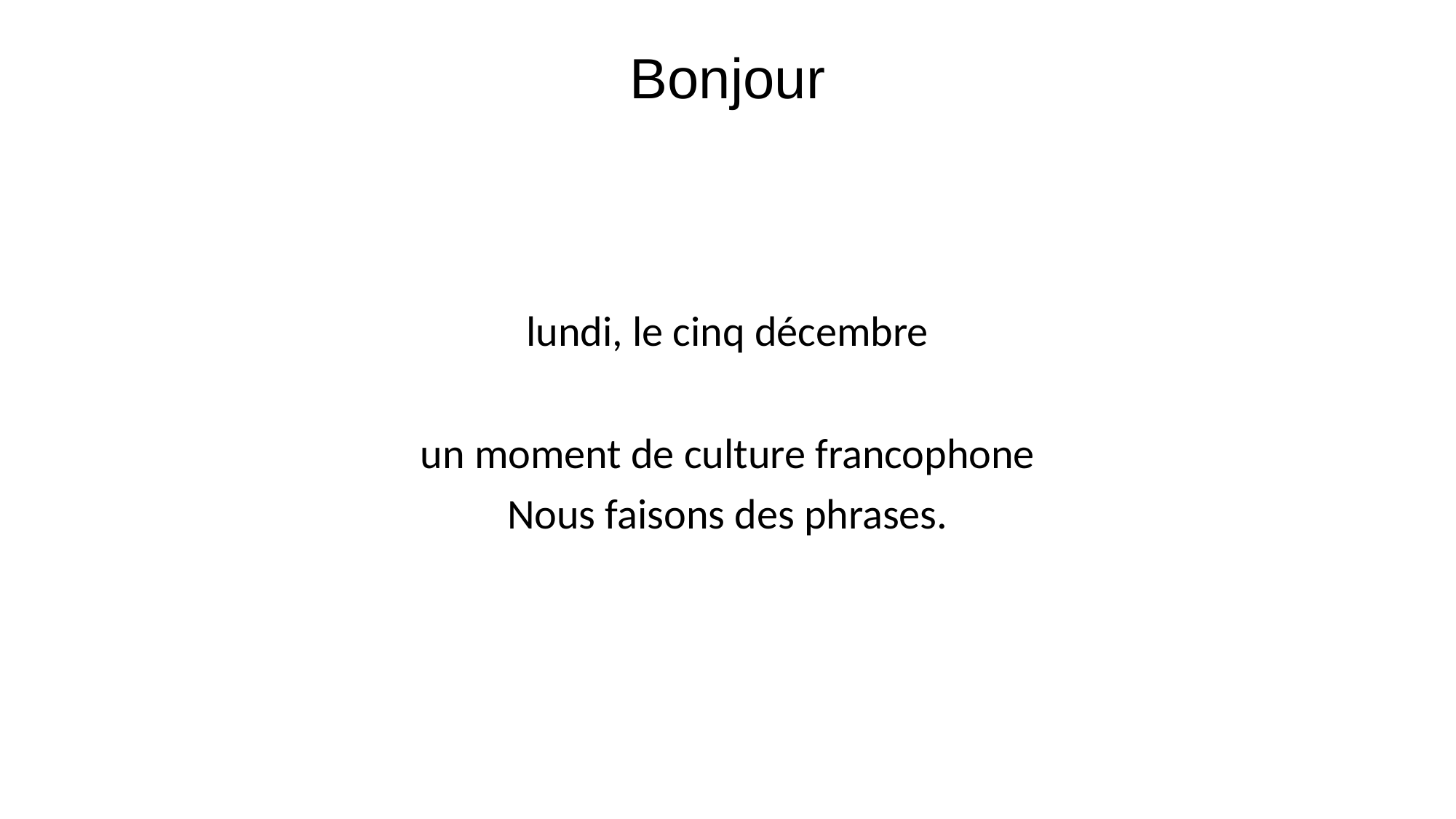

# Bonjour

lundi, le cinq décembre

un moment de culture francophone
Nous faisons des phrases.